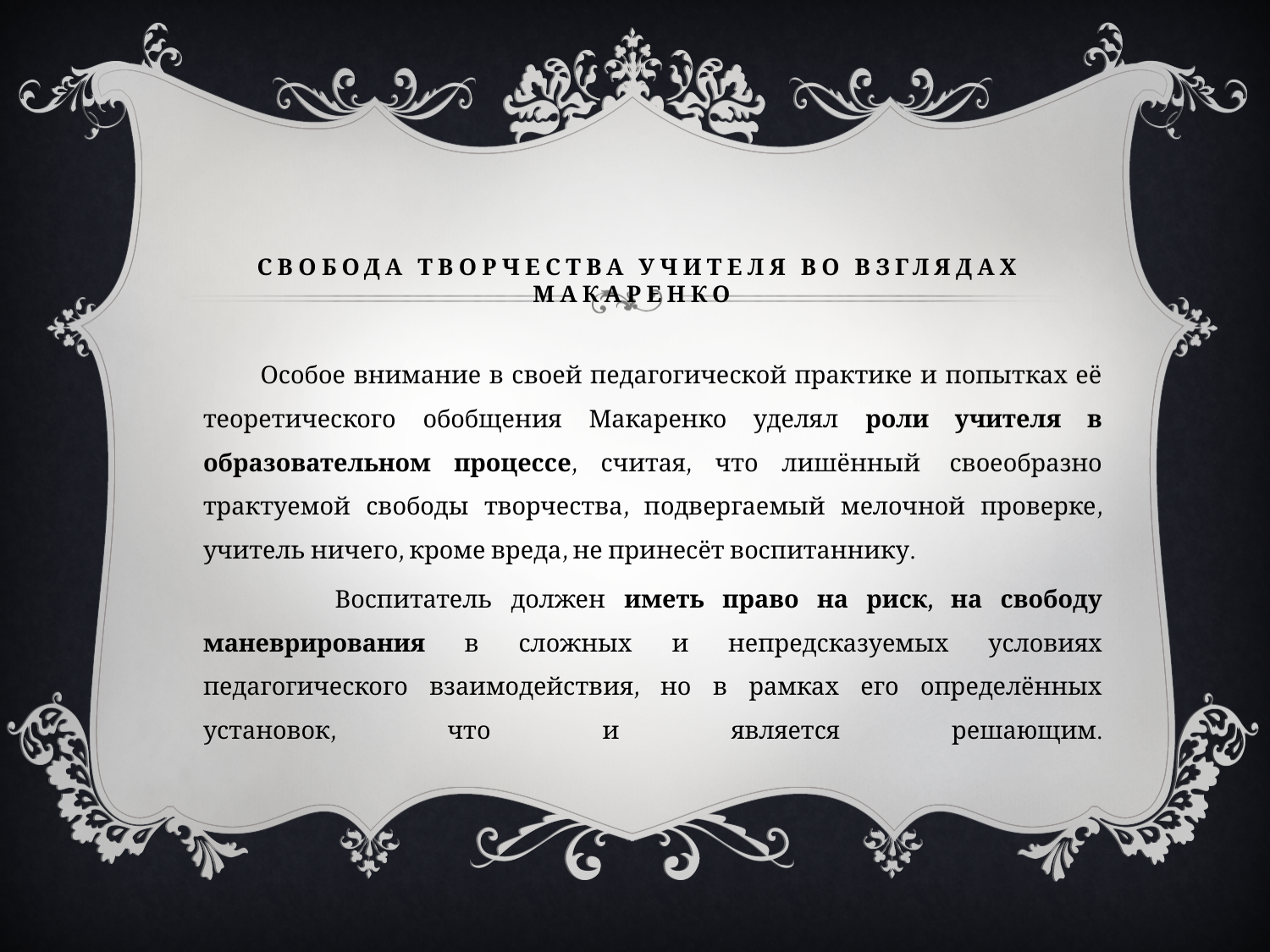

# Свобода творчества учителя во взглядах Макаренко
       Особое внимание в своей педагогической практике и попытках её теоретического обобщения Макаренко уделял роли учителя в образовательном процессе, считая, что лишённый  своеобразно трактуемой свободы творчества, подвергаемый мелочной проверке, учитель ничего, кроме вреда, не принесёт воспитаннику.
       Воспитатель должен иметь право на риск, на свободу маневрирования в сложных и непредсказуемых условиях педагогического взаимодействия, но в рамках его определённых установок, что и является решающим.